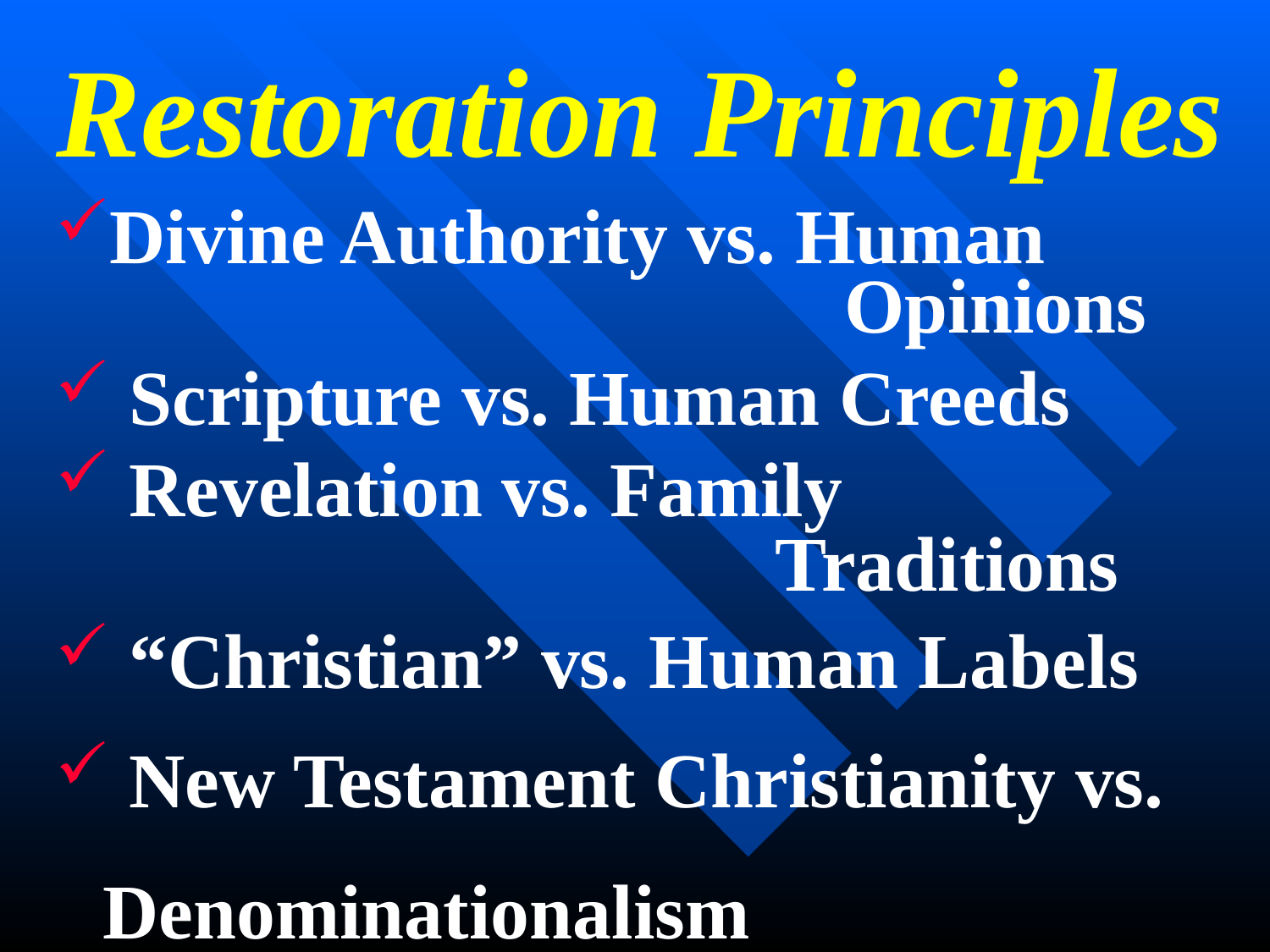

# Restoration Principles
Divine Authority vs. Human
					            Opinions
 Scripture vs. Human Creeds
 Revelation vs. Family 								  Traditions
 “Christian” vs. Human Labels
 New Testament Christianity vs.
				    Denominationalism